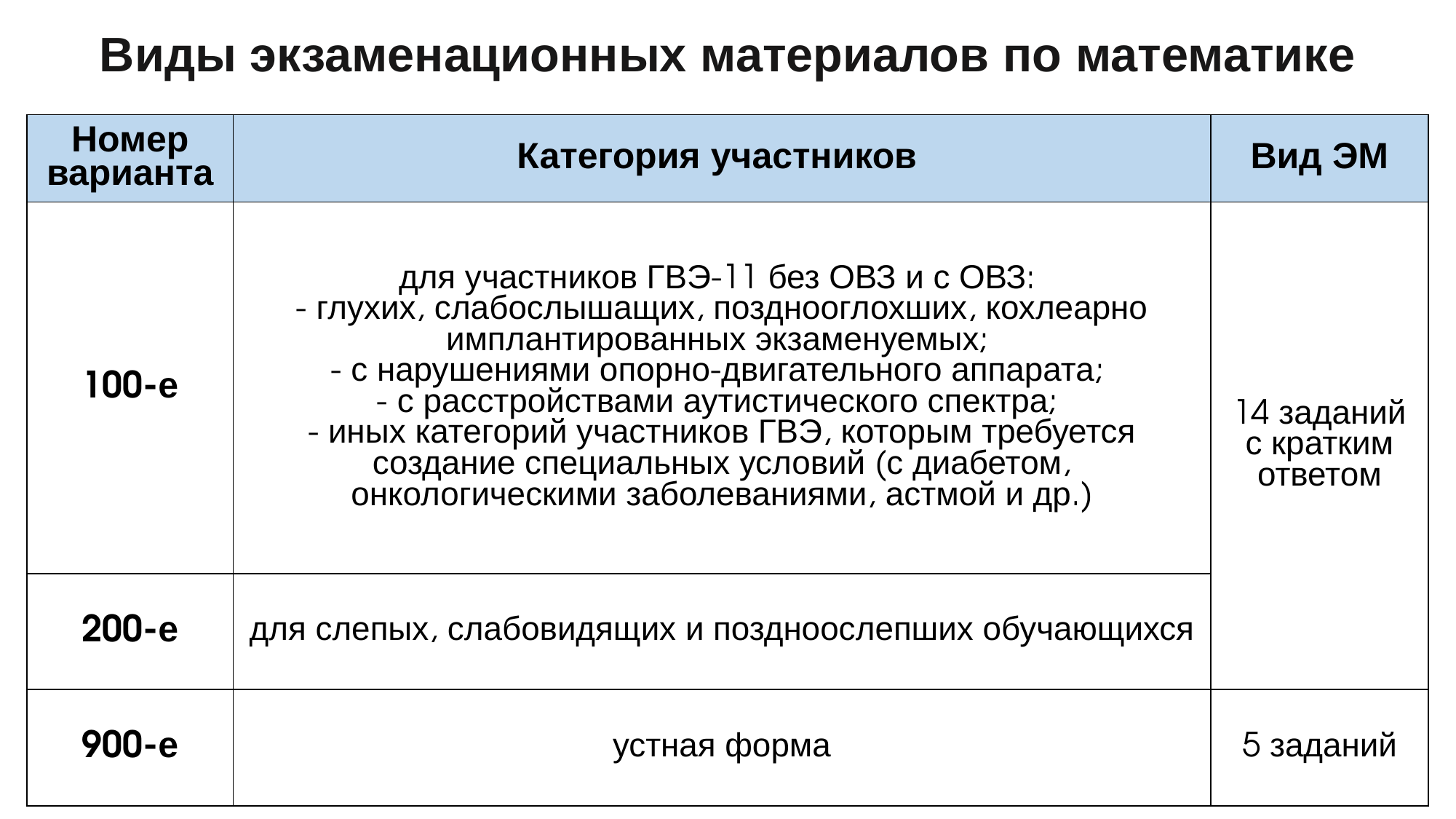

Виды экзаменационных материалов по математике
| Номер варианта | Категория участников | Вид ЭМ |
| --- | --- | --- |
| 100-е | для участников ГВЭ-11 без ОВЗ и с ОВЗ: - глухих, слабослышащих, позднооглохших, кохлеарно имплантированных экзаменуемых; - с нарушениями опорно-двигательного аппарата; - с расстройствами аутистического спектра; - иных категорий участников ГВЭ, которым требуется создание специальных условий (с диабетом, онкологическими заболеваниями, астмой и др.) | 14 заданий с кратким ответом |
| 200-е | для слепых, слабовидящих и поздноослепших обучающихся |  |
| 900-е | устная форма | 5 заданий |